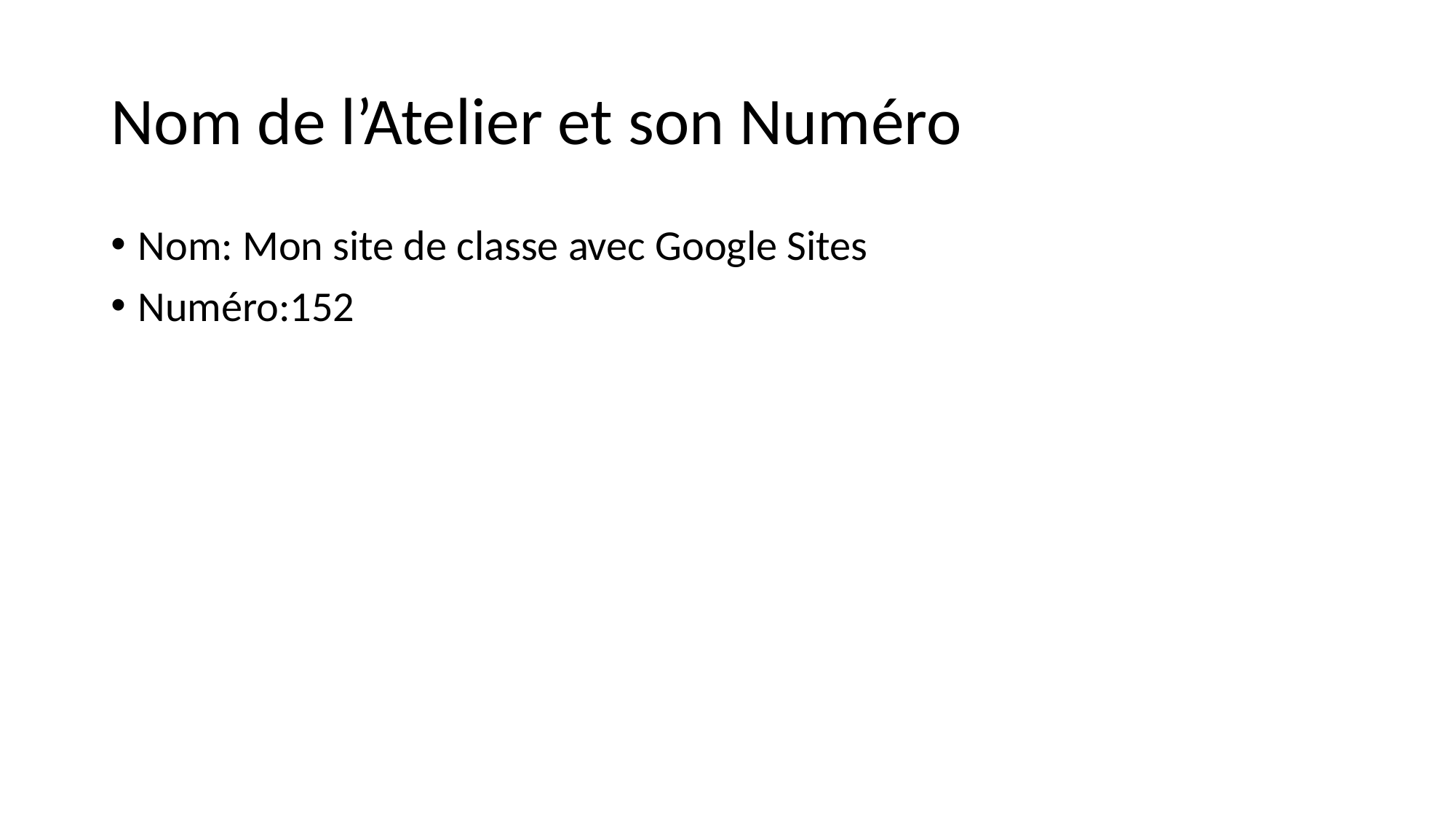

# Nom de l’Atelier et son Numéro
Nom: Mon site de classe avec Google Sites
Numéro:152